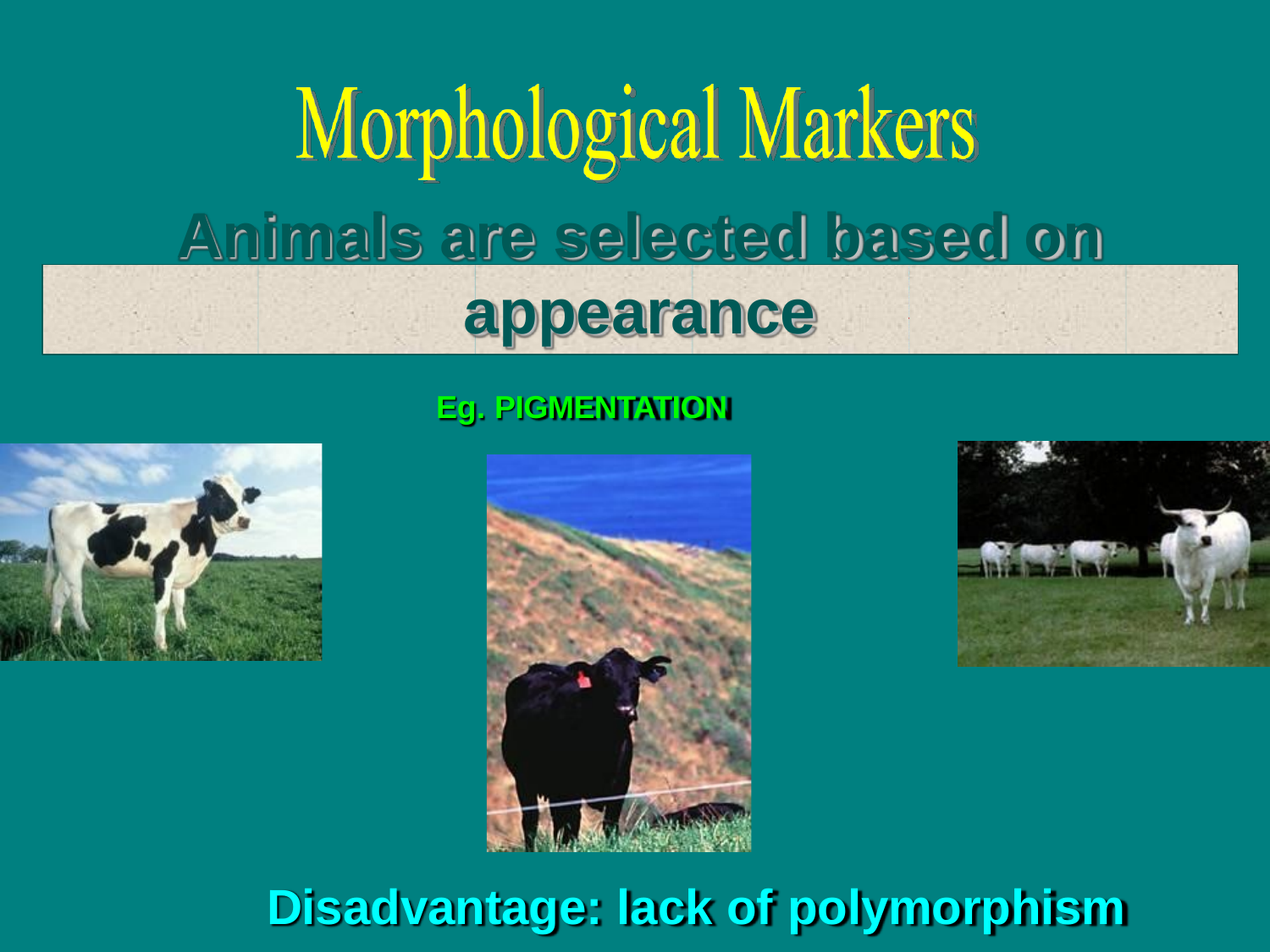

# Animals are selected based on

appearance

Eg. PIGMENTATION

Disadvantage: lack of polymorphism